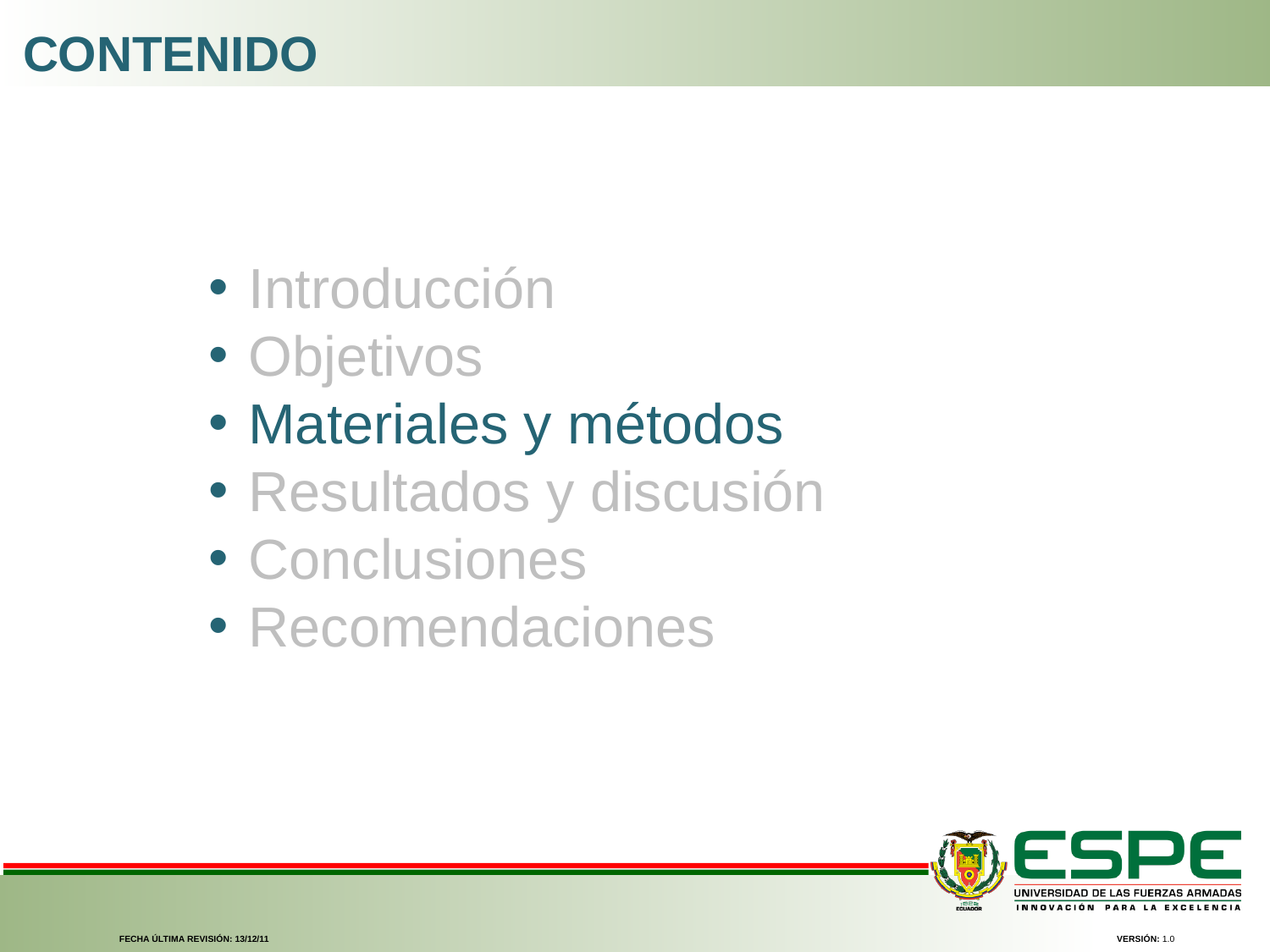

CONTENIDO
Introducción
Objetivos
Materiales y métodos
Resultados y discusión
Conclusiones
Recomendaciones
FECHA ÚLTIMA REVISIÓN: 13/12/11
VERSIÓN: 1.0